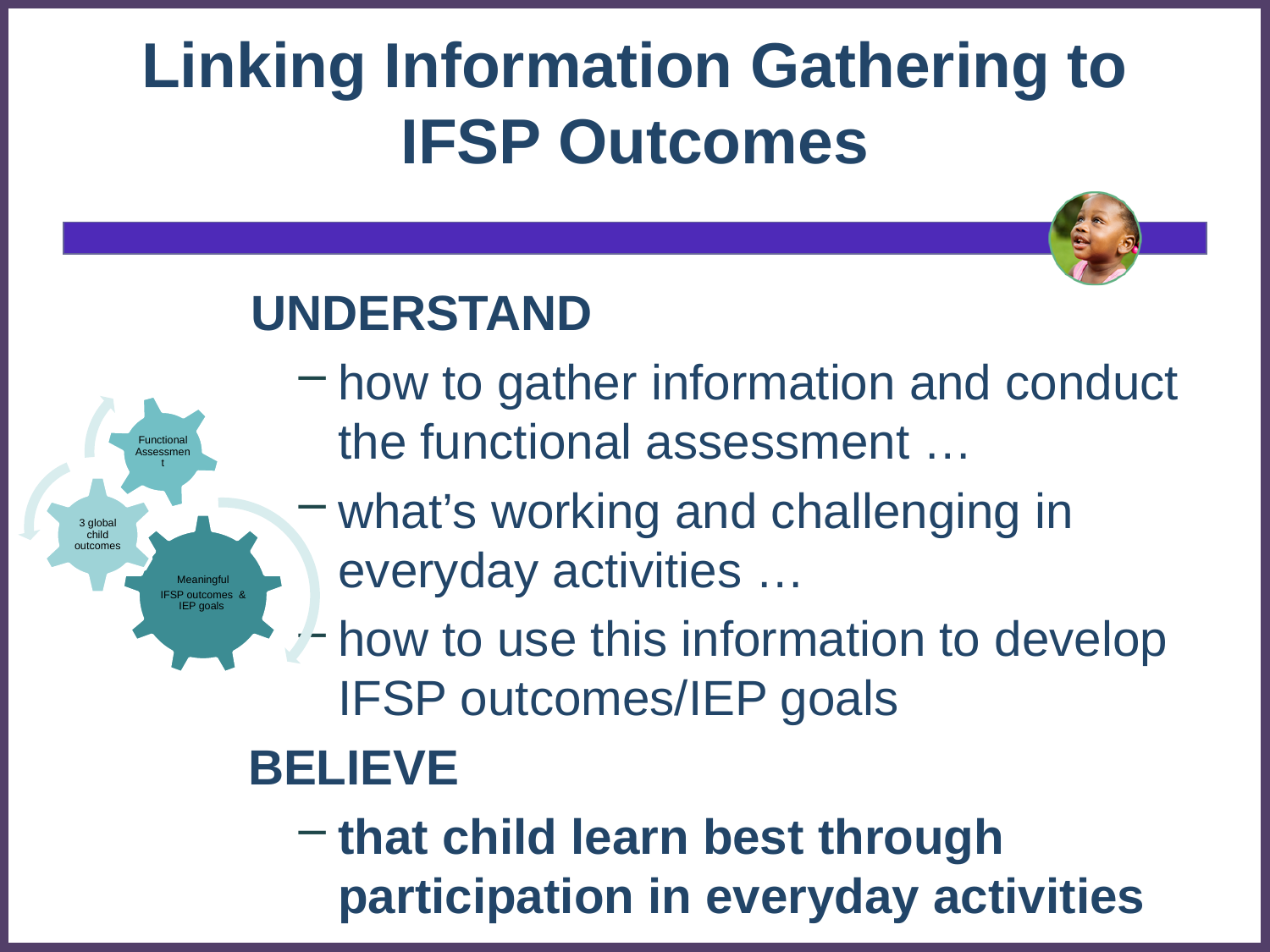

# Linking Information Gathering to IFSP Outcomes
UNDERSTAND
how to gather information and conduct the functional assessment …
what’s working and challenging in everyday activities …
how to use this information to develop IFSP outcomes/IEP goals
BELIEVE
that child learn best through participation in everyday activities

Meaningful
IFSP outcomes  & IEP goals
3 global child outcomes
Functional Assessment